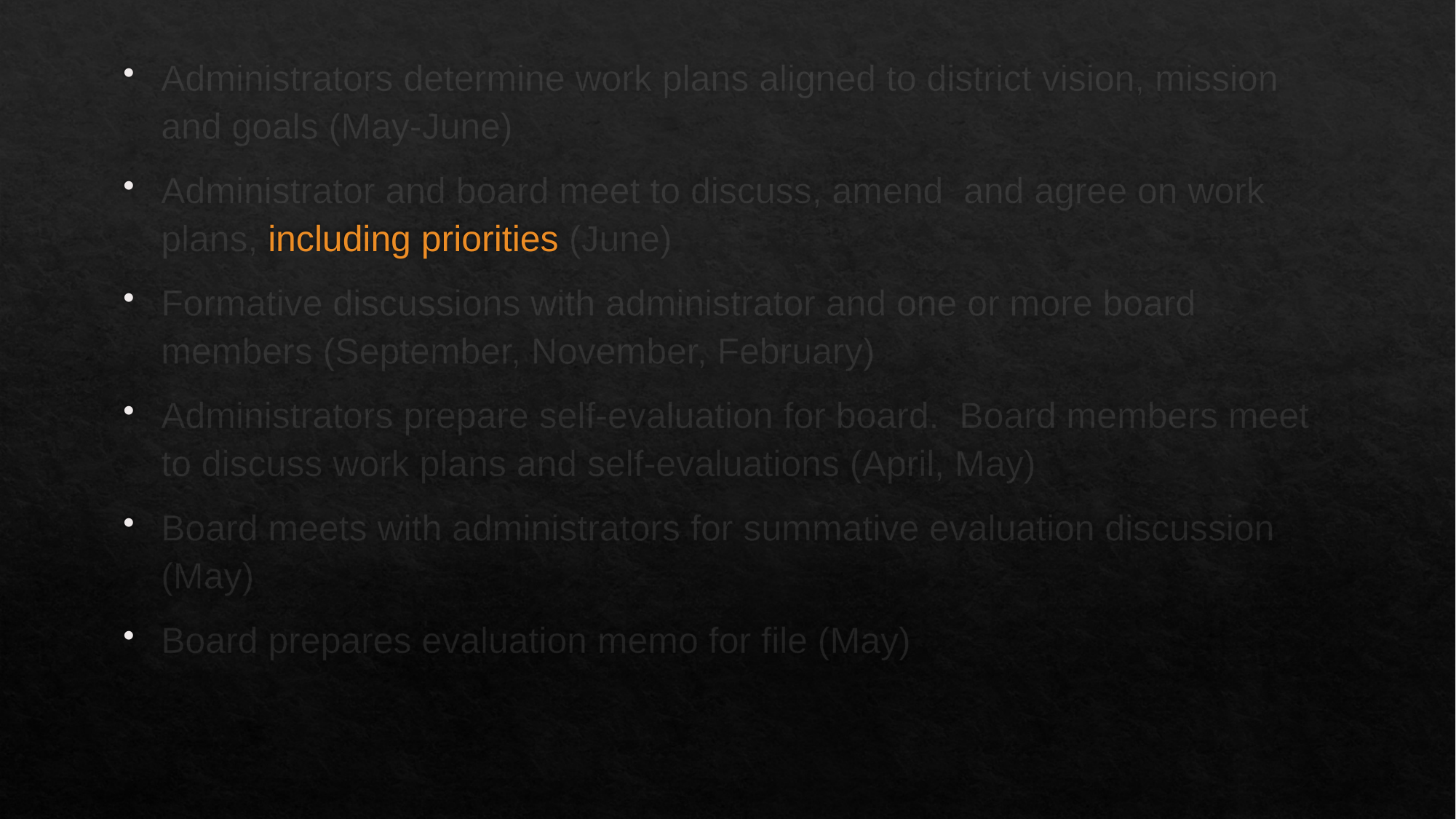

Administrators determine work plans aligned to district vision, mission and goals (May-June)
Administrator and board meet to discuss, amend  and agree on work plans, including priorities (June)
Formative discussions with administrator and one or more board members (September, November, February)
Administrators prepare self-evaluation for board.  Board members meet to discuss work plans and self-evaluations (April, May)
Board meets with administrators for summative evaluation discussion (May)
Board prepares evaluation memo for file (May)